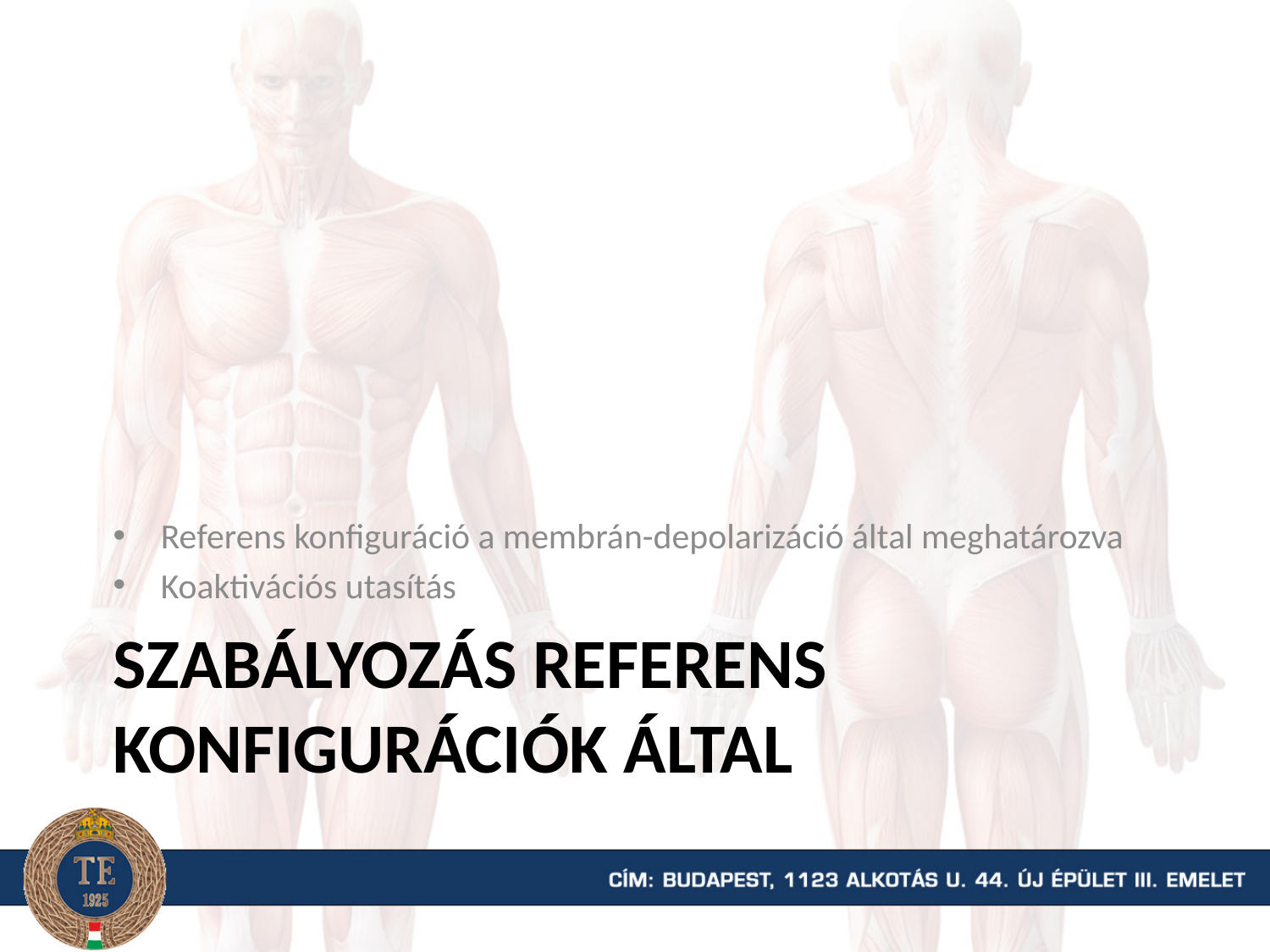

Referens konfiguráció a membrán-depolarizáció által meghatározva
Koaktivációs utasítás
# Szabályozás referens konfigurációk által